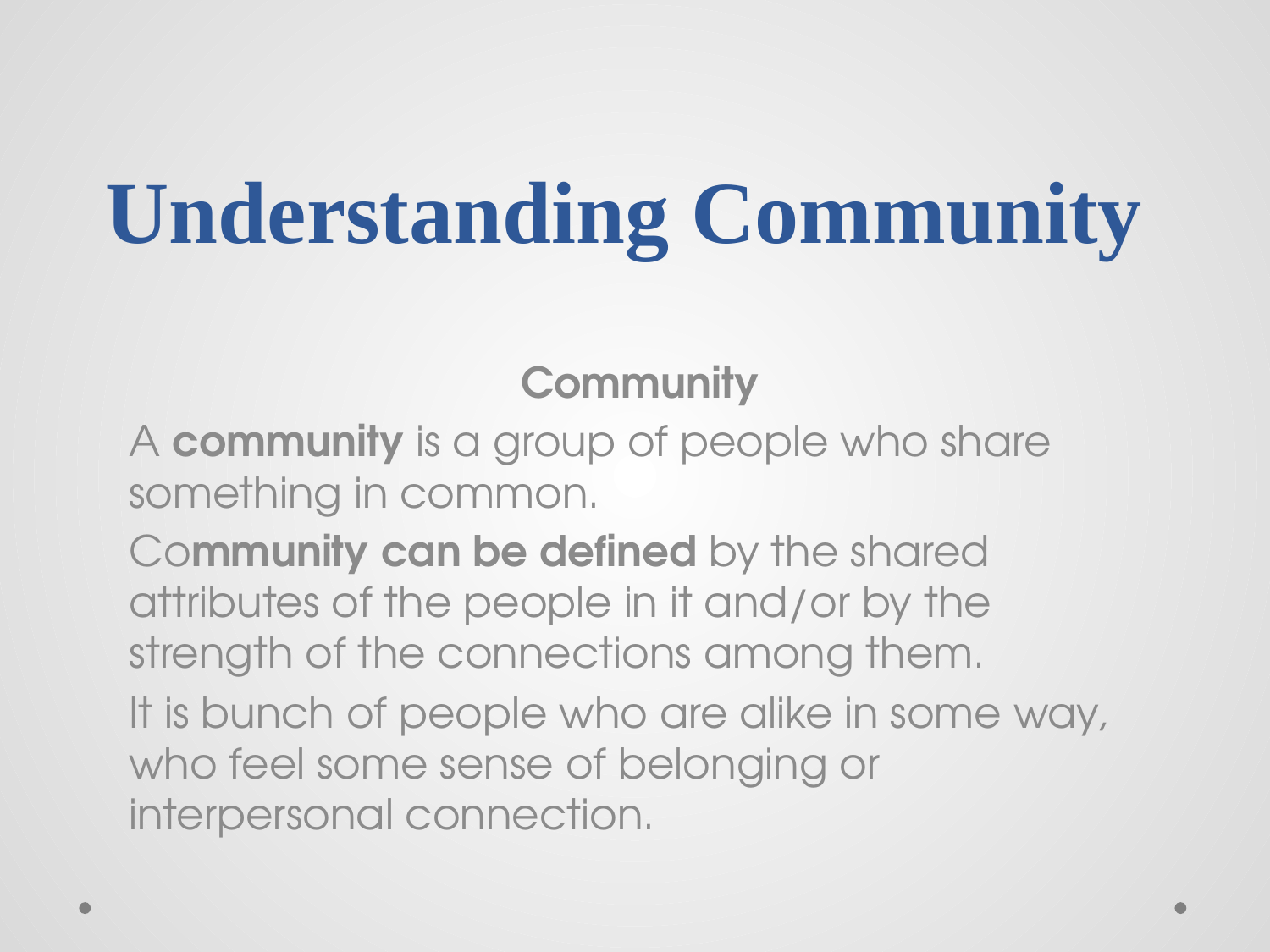

# Understanding Community
Community
A community is a group of people who share something in common.
Community can be defined by the shared attributes of the people in it and/or by the strength of the connections among them.
It is bunch of people who are alike in some way, who feel some sense of belonging or interpersonal connection.